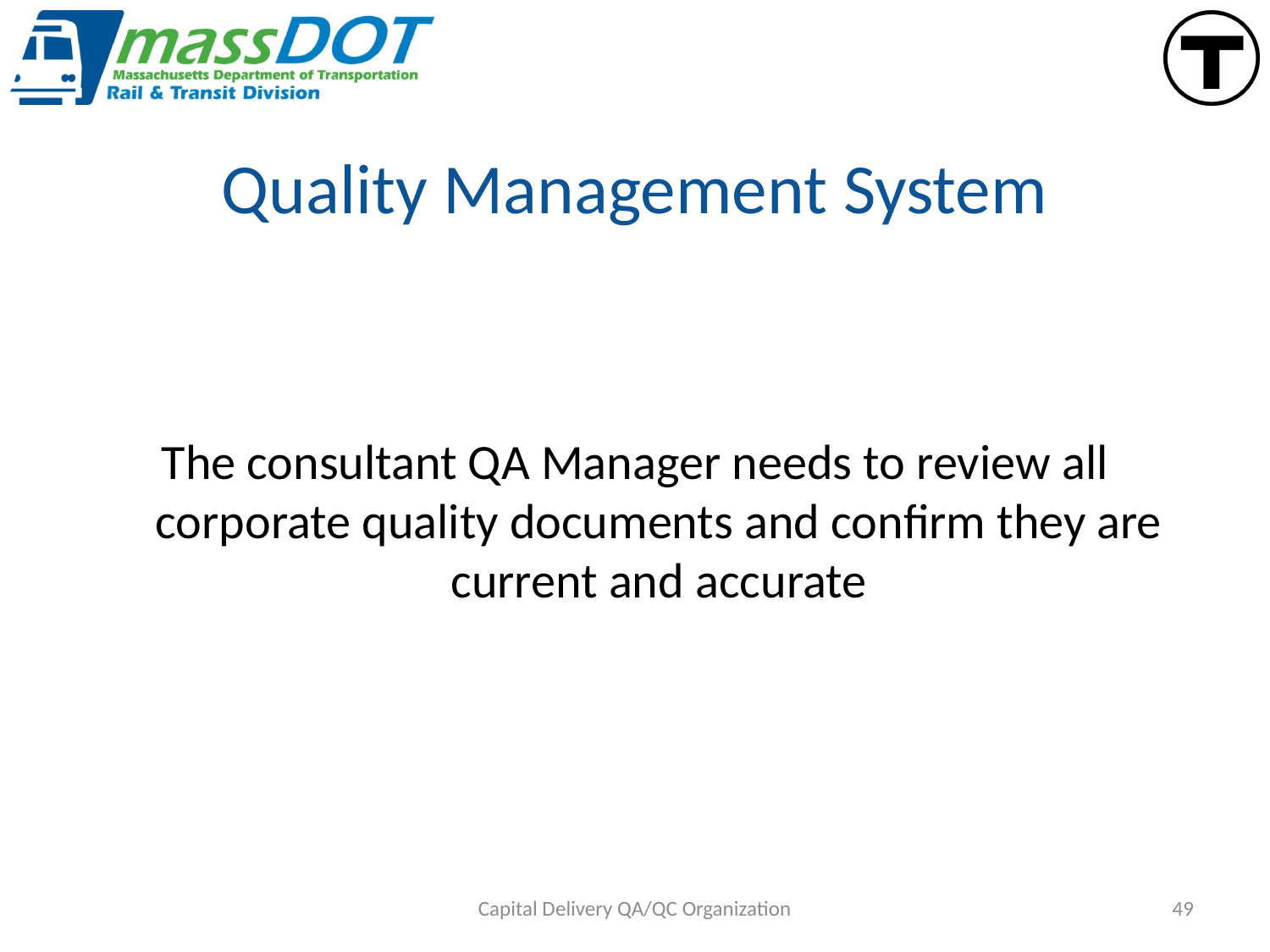

# Quality Management System

The consultant QA Manager needs to review all corporate quality documents and confirm they are current and accurate
Capital Delivery QA/QC Organization
49